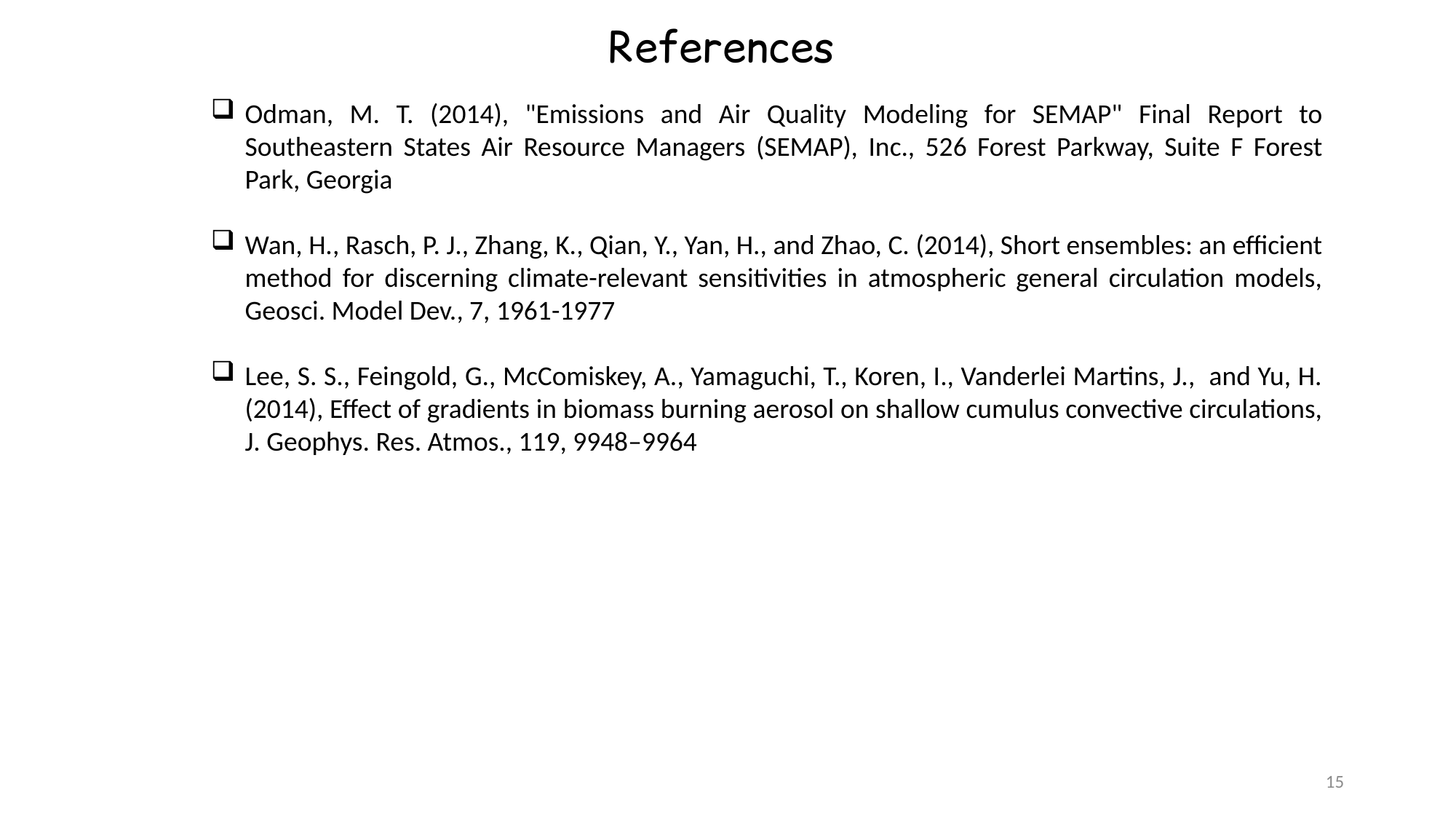

References
Odman, M. T. (2014), "Emissions and Air Quality Modeling for SEMAP" Final Report to Southeastern States Air Resource Managers (SEMAP), Inc., 526 Forest Parkway, Suite F Forest Park, Georgia

Wan, H., Rasch, P. J., Zhang, K., Qian, Y., Yan, H., and Zhao, C. (2014), Short ensembles: an efficient method for discerning climate-relevant sensitivities in atmospheric general circulation models, Geosci. Model Dev., 7, 1961-1977

Lee, S. S., Feingold, G., McComiskey, A., Yamaguchi, T., Koren, I., Vanderlei Martins, J.,  and Yu, H. (2014), Effect of gradients in biomass burning aerosol on shallow cumulus convective circulations, J. Geophys. Res. Atmos., 119, 9948–9964
15